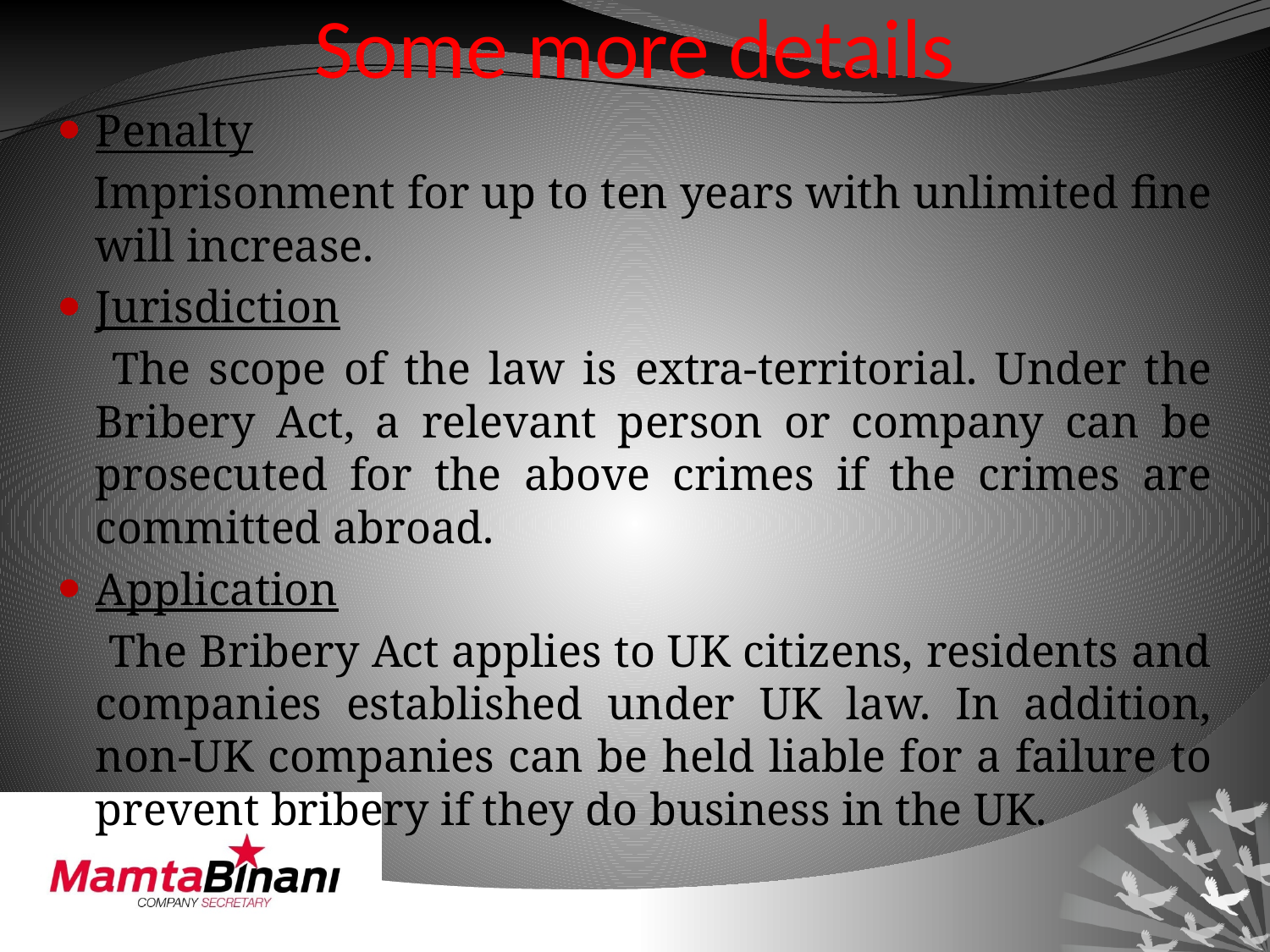

# Some more details
Penalty
   Imprisonment for up to ten years with unlimited fine will increase.
Jurisdiction
   The scope of the law is extra-territorial. Under the Bribery Act, a relevant person or company can be prosecuted for the above crimes if the crimes are committed abroad.
Application
    The Bribery Act applies to UK citizens, residents and companies established under UK law. In addition, non-UK companies can be held liable for a failure to prevent bribery if they do business in the UK.